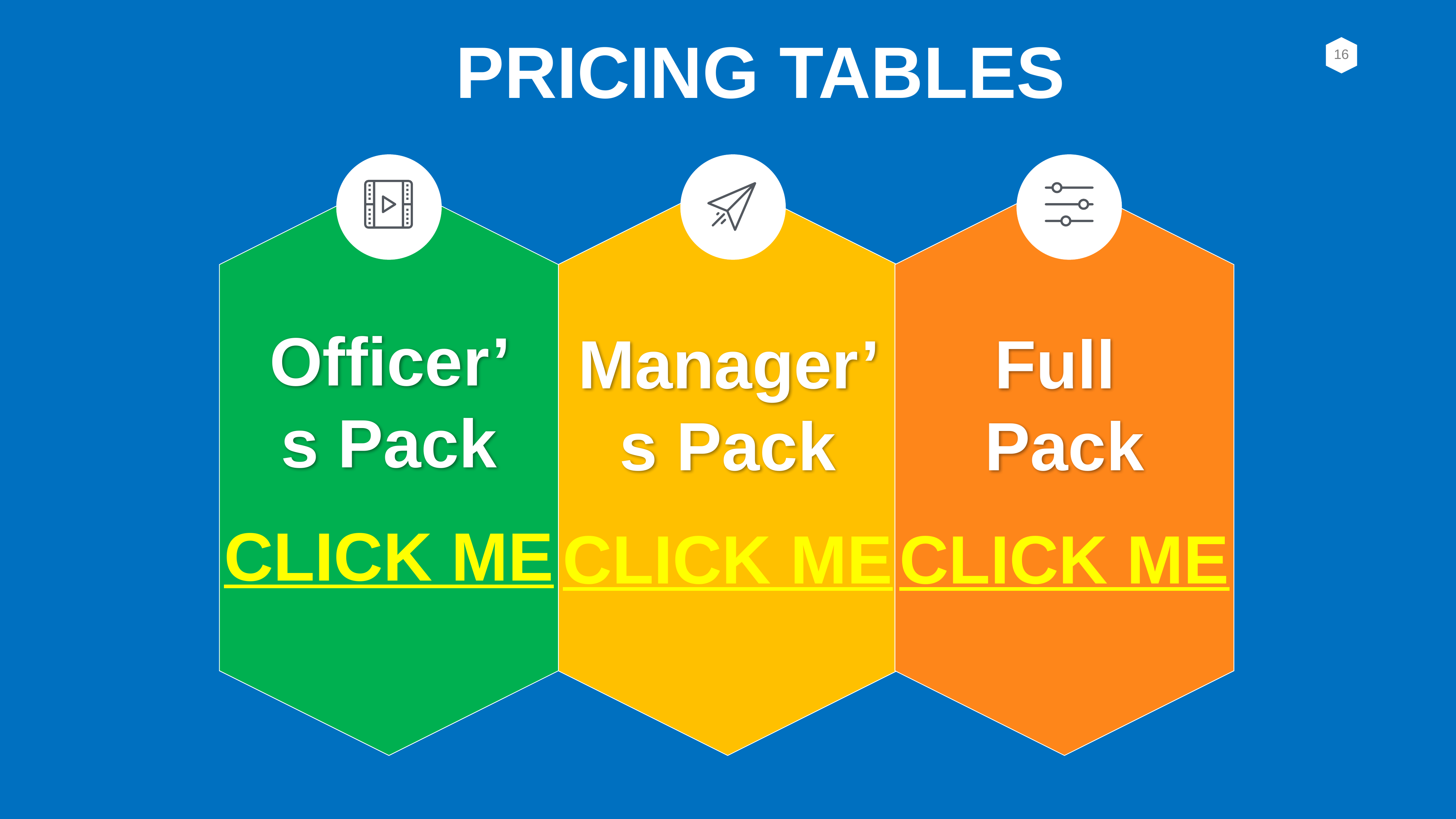

PRICING TABLES

Officer’s Pack
Manager’s Pack
Full
Pack
CLICK ME
CLICK ME
CLICK ME